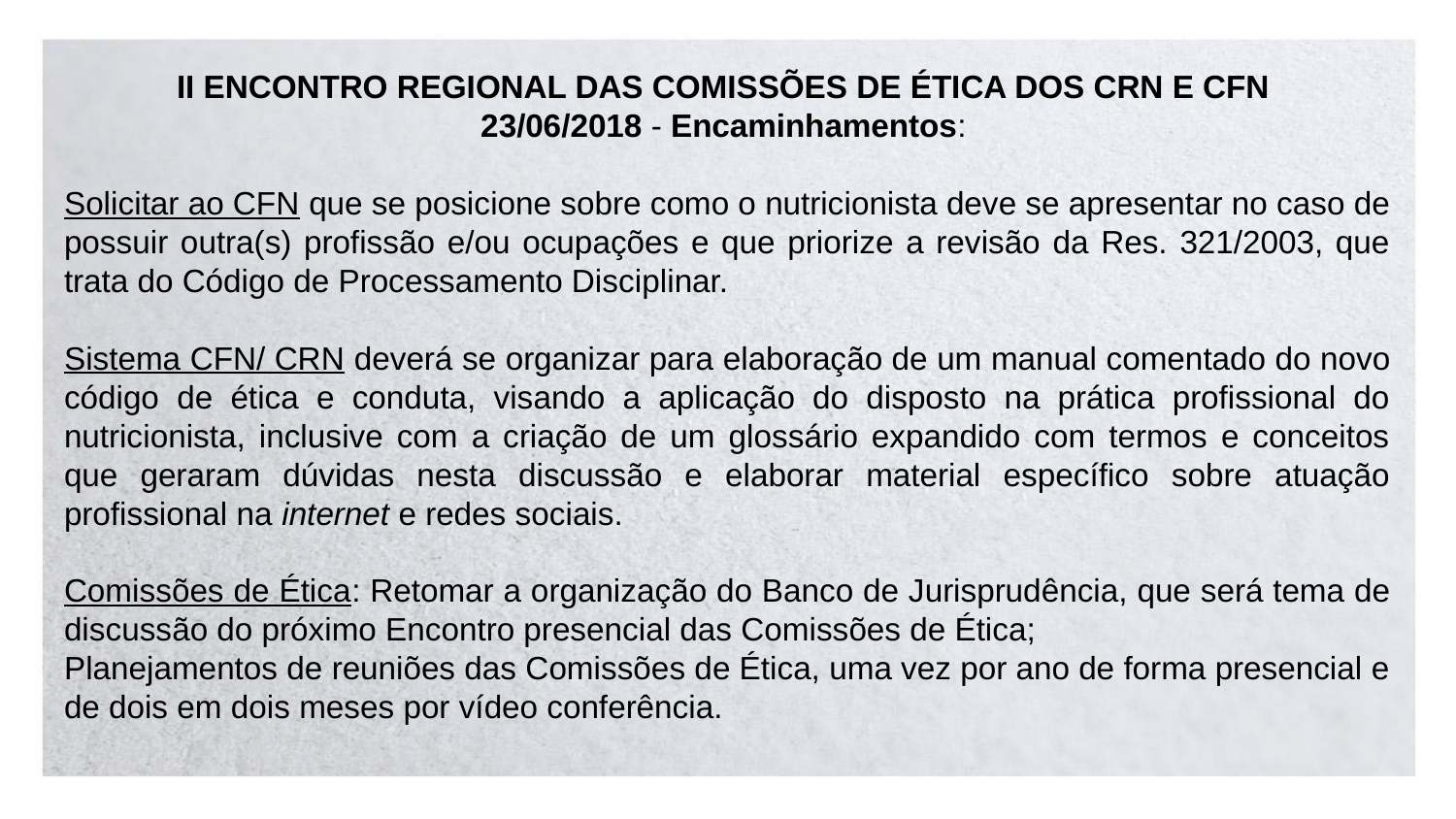

II ENCONTRO REGIONAL DAS COMISSÕES DE ÉTICA DOS CRN E CFN
23/06/2018 - Encaminhamentos:

Solicitar ao CFN que se posicione sobre como o nutricionista deve se apresentar no caso de possuir outra(s) profissão e/ou ocupações e que priorize a revisão da Res. 321/2003, que trata do Código de Processamento Disciplinar.

Sistema CFN/ CRN deverá se organizar para elaboração de um manual comentado do novo código de ética e conduta, visando a aplicação do disposto na prática profissional do nutricionista, inclusive com a criação de um glossário expandido com termos e conceitos que geraram dúvidas nesta discussão e elaborar material específico sobre atuação profissional na internet e redes sociais.

Comissões de Ética: Retomar a organização do Banco de Jurisprudência, que será tema de discussão do próximo Encontro presencial das Comissões de Ética;
Planejamentos de reuniões das Comissões de Ética, uma vez por ano de forma presencial e de dois em dois meses por vídeo conferência.